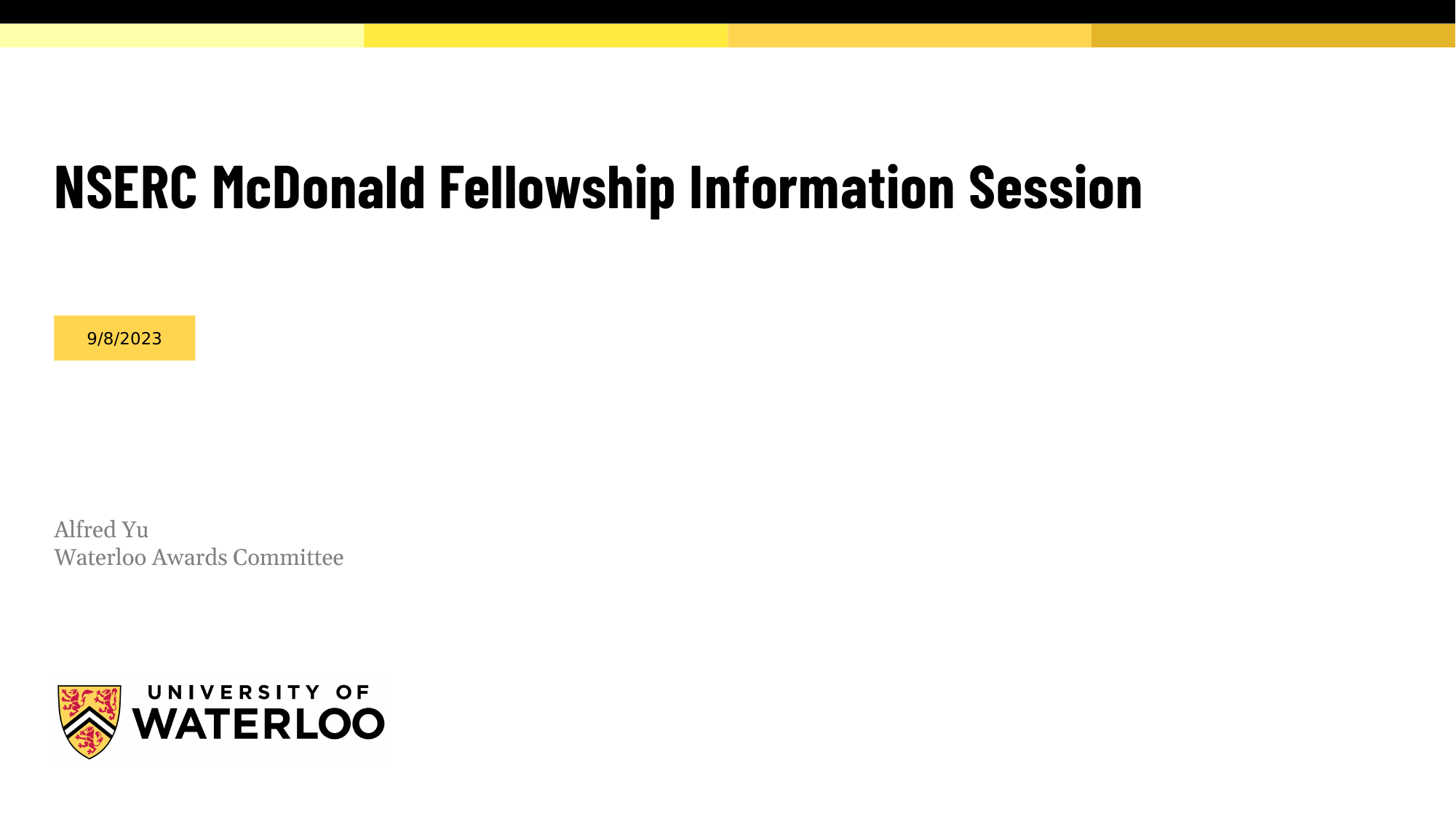

# NSERC McDonald Fellowship Information Session
9/8/2023
Alfred Yu
Waterloo Awards Committee